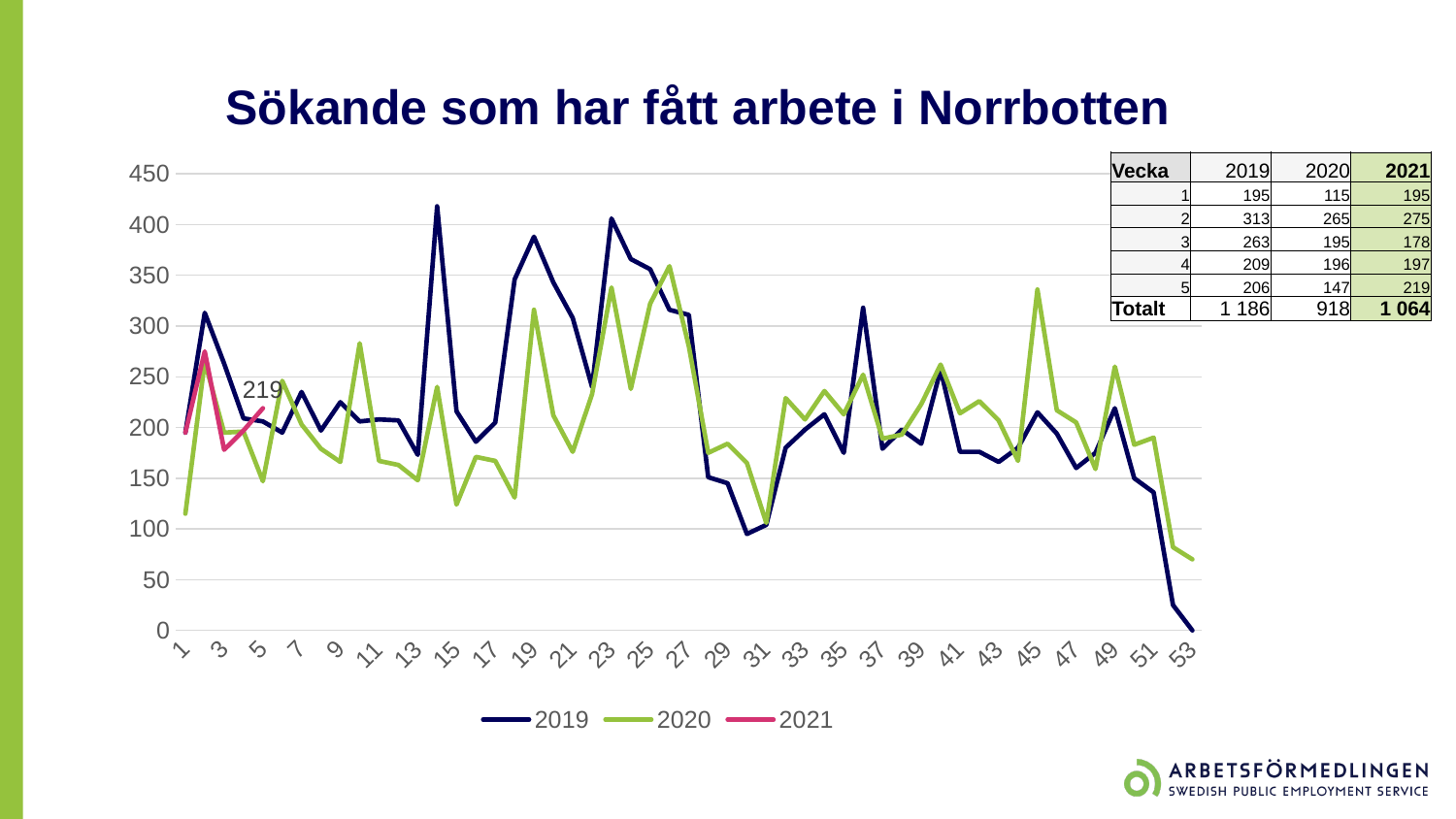

# Sökande som har fått arbete i Norrbotten

### Chart

| Category | 2019 | 2020 | 2021 |
|---|---|---|---|
| 1 | 195.0 | 115.0 | 195.0 |
| 2 | 313.0 | 265.0 | 275.0 |
| 3 | 263.0 | 195.0 | 178.0 |
| 4 | 209.0 | 196.0 | 197.0 |
| 5 | 206.0 | 147.0 | 219.0 |
| 6 | 195.0 | 246.0 | None |
| 7 | 235.0 | 203.0 | None |
| 8 | 197.0 | 179.0 | None |
| 9 | 225.0 | 166.0 | None |
| 10 | 206.0 | 283.0 | None |
| 11 | 208.0 | 167.0 | None |
| 12 | 207.0 | 163.0 | None |
| 13 | 173.0 | 148.0 | None |
| 14 | 418.0 | 240.0 | None |
| 15 | 216.0 | 124.0 | None |
| 16 | 186.0 | 171.0 | None |
| 17 | 205.0 | 167.0 | None |
| 18 | 346.0 | 131.0 | None |
| 19 | 388.0 | 316.0 | None |
| 20 | 343.0 | 212.0 | None |
| 21 | 308.0 | 176.0 | None |
| 22 | 240.0 | 233.0 | None |
| 23 | 406.0 | 338.0 | None |
| 24 | 366.0 | 238.0 | None |
| 25 | 356.0 | 322.0 | None |
| 26 | 316.0 | 359.0 | None |
| 27 | 311.0 | 280.0 | None |
| 28 | 151.0 | 175.0 | None |
| 29 | 145.0 | 184.0 | None |
| 30 | 95.0 | 165.0 | None |
| 31 | 104.0 | 106.0 | None |
| 32 | 180.0 | 229.0 | None |
| 33 | 198.0 | 208.0 | None |
| 34 | 213.0 | 236.0 | None |
| 35 | 175.0 | 213.0 | None |
| 36 | 318.0 | 252.0 | None |
| 37 | 179.0 | 189.0 | None |
| 38 | 198.0 | 193.0 | None |
| 39 | 184.0 | 223.0 | None |
| 40 | 257.0 | 262.0 | None |
| 41 | 176.0 | 214.0 | None |
| 42 | 176.0 | 226.0 | None |
| 43 | 166.0 | 207.0 | None |
| 44 | 180.0 | 167.0 | None |
| 45 | 215.0 | 336.0 | None |
| 46 | 194.0 | 217.0 | None |
| 47 | 160.0 | 205.0 | None |
| 48 | 175.0 | 159.0 | None |
| 49 | 219.0 | 260.0 | None |
| 50 | 150.0 | 183.0 | None |
| 51 | 136.0 | 190.0 | None |
| 52 | 25.0 | 82.0 | None |
| 53 | 0.0 | 70.0 | None |
| Vecka | 2019 | 2020 | 2021 |
| --- | --- | --- | --- |
| 1 | 195 | 115 | 195 |
| 2 | 313 | 265 | 275 |
| 3 | 263 | 195 | 178 |
| 4 | 209 | 196 | 197 |
| 5 | 206 | 147 | 219 |
| Totalt | 1 186 | 918 | 1 064 |